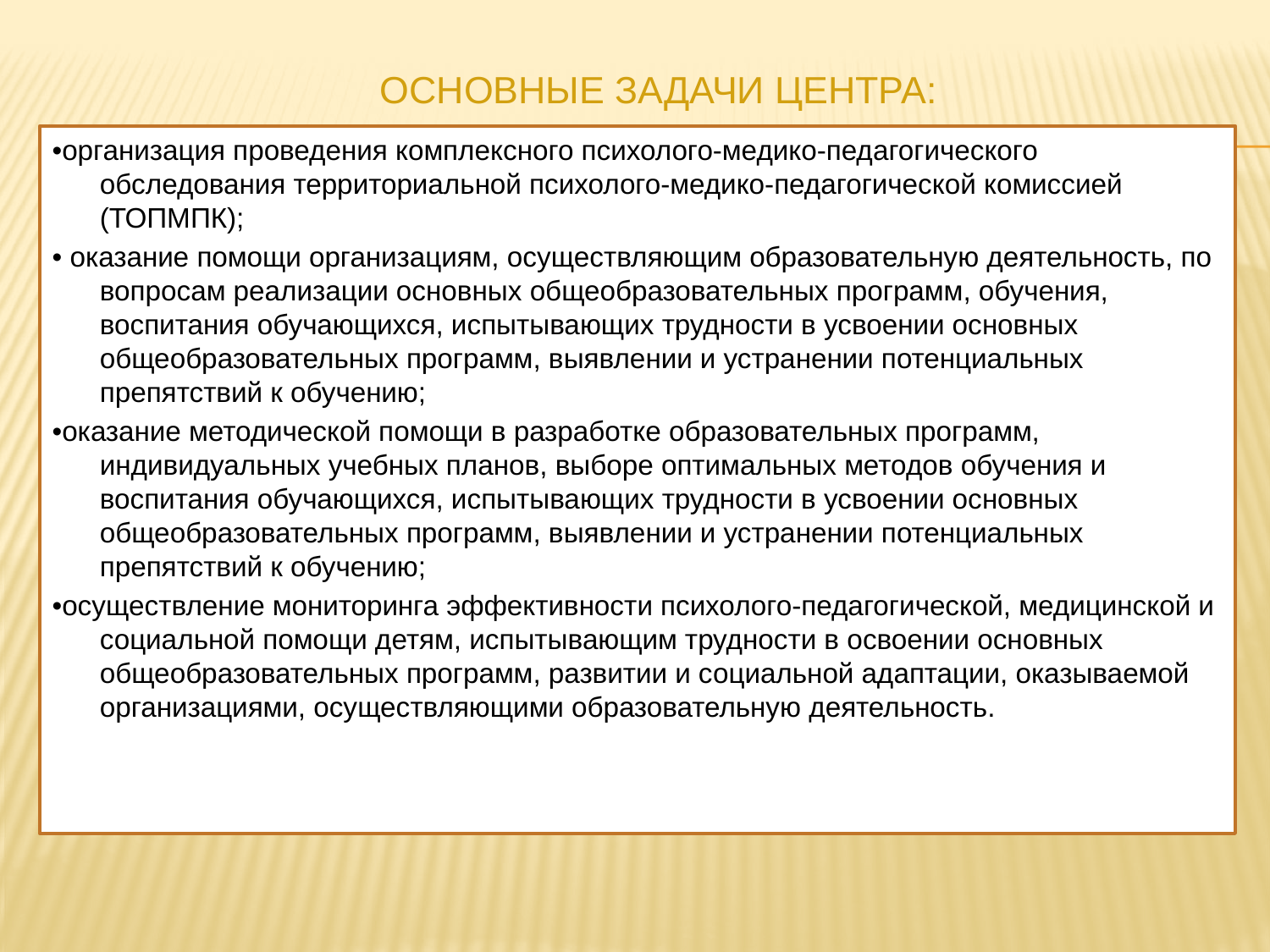

# Основные задачи Центра:
•организация проведения комплексного психолого-медико-педагогического обследования территориальной психолого-медико-педагогической комиссией (ТОПМПК);
• оказание помощи организациям, осуществляющим образовательную деятельность, по вопросам реализации основных общеобразовательных программ, обучения, воспитания обучающихся, испытывающих трудности в усвоении основных общеобразовательных программ, выявлении и устранении потенциальных препятствий к обучению;
•оказание методической помощи в разработке образовательных программ, индивидуальных учебных планов, выборе оптимальных методов обучения и воспитания обучающихся, испытывающих трудности в усвоении основных общеобразовательных программ, выявлении и устранении потенциальных препятствий к обучению;
•осуществление мониторинга эффективности психолого-педагогической, медицинской и социальной помощи детям, испытывающим трудности в освоении основных общеобразовательных программ, развитии и социальной адаптации, оказываемой организациями, осуществляющими образовательную деятельность.